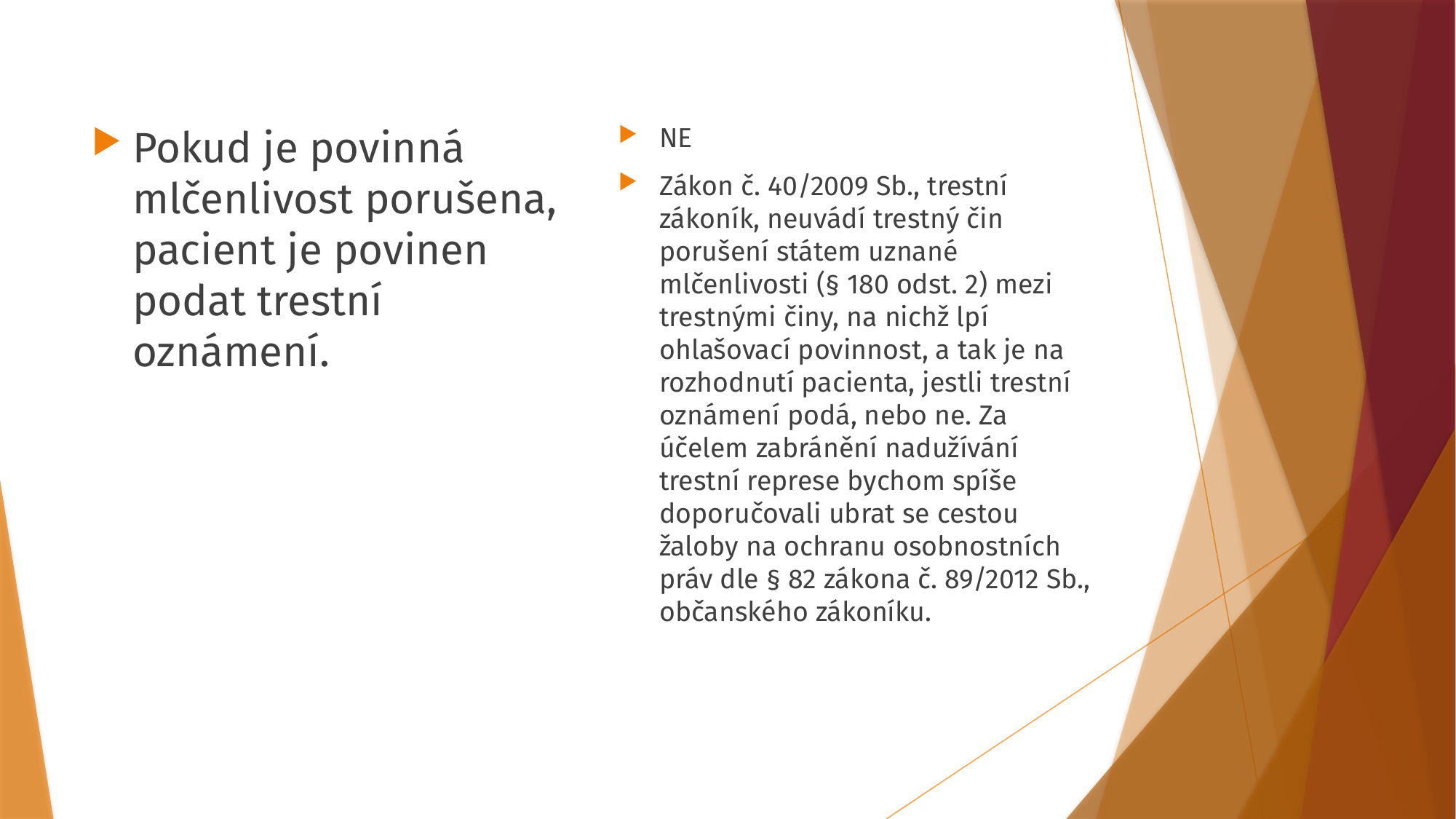

Pokud je povinná mlčenlivost porušena, pacient je povinen podat trestní oznámení.
NE
Zákon č. 40/2009 Sb., trestní zákoník, neuvádí trestný čin porušení státem uznané mlčenlivosti (§ 180 odst. 2) mezi trestnými činy, na nichž lpí ohlašovací povinnost, a tak je na rozhodnutí pacienta, jestli trestní oznámení podá, nebo ne. Za účelem zabránění nadužívání trestní represe bychom spíše doporučovali ubrat se cestou žaloby na ochranu osobnostních práv dle § 82 zákona č. 89/2012 Sb., občanského zákoníku.